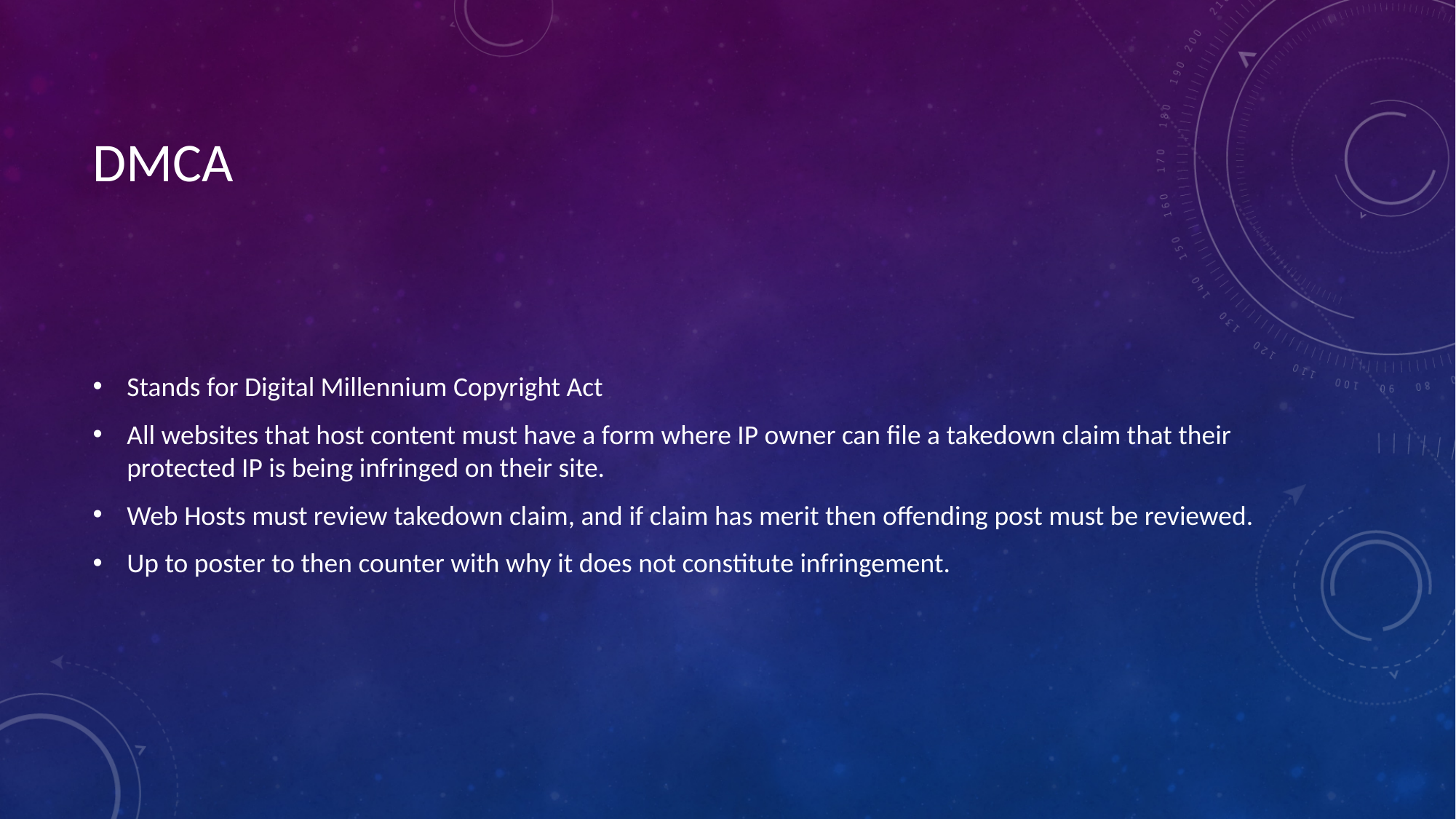

# DMCA
Stands for Digital Millennium Copyright Act
All websites that host content must have a form where IP owner can file a takedown claim that their protected IP is being infringed on their site.
Web Hosts must review takedown claim, and if claim has merit then offending post must be reviewed.
Up to poster to then counter with why it does not constitute infringement.